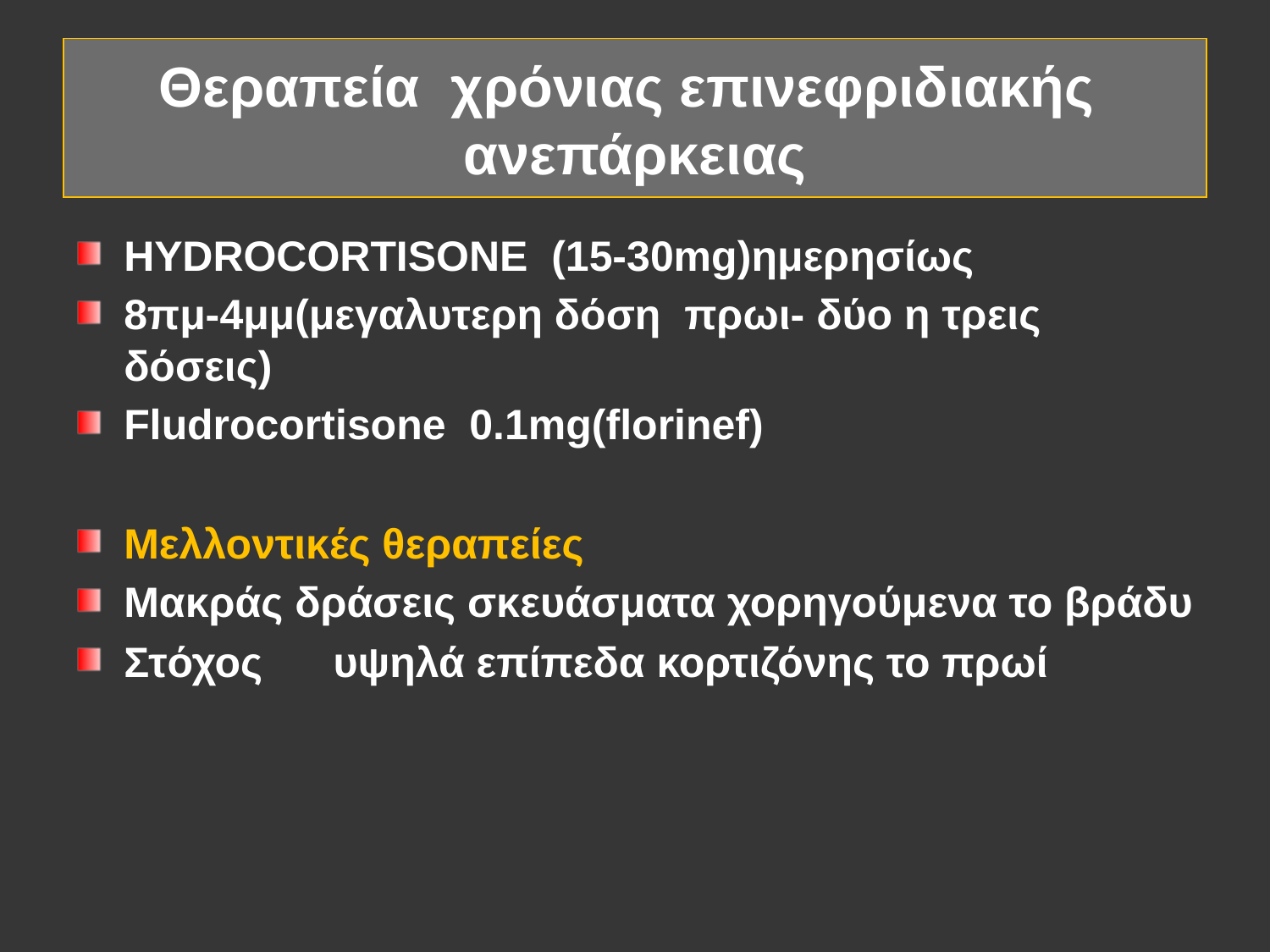

# Θεραπεία  χρόνιας επινεφριδιακής  ανεπάρκειας
HYDROCORTISONE  (15-30mg)ημερησίως
8πμ-4μμ(μεγαλυτερη δόση  πρωι- δύο η τρεις δόσεις)
Fludrocortisone  0.1mg(florinef)

Μελλοντικές θεραπείες
Μακράς δράσεις σκευάσματα χορηγούμενα το βράδυ
Στόχος      υψηλά επίπεδα κορτιζόνης το πρωί